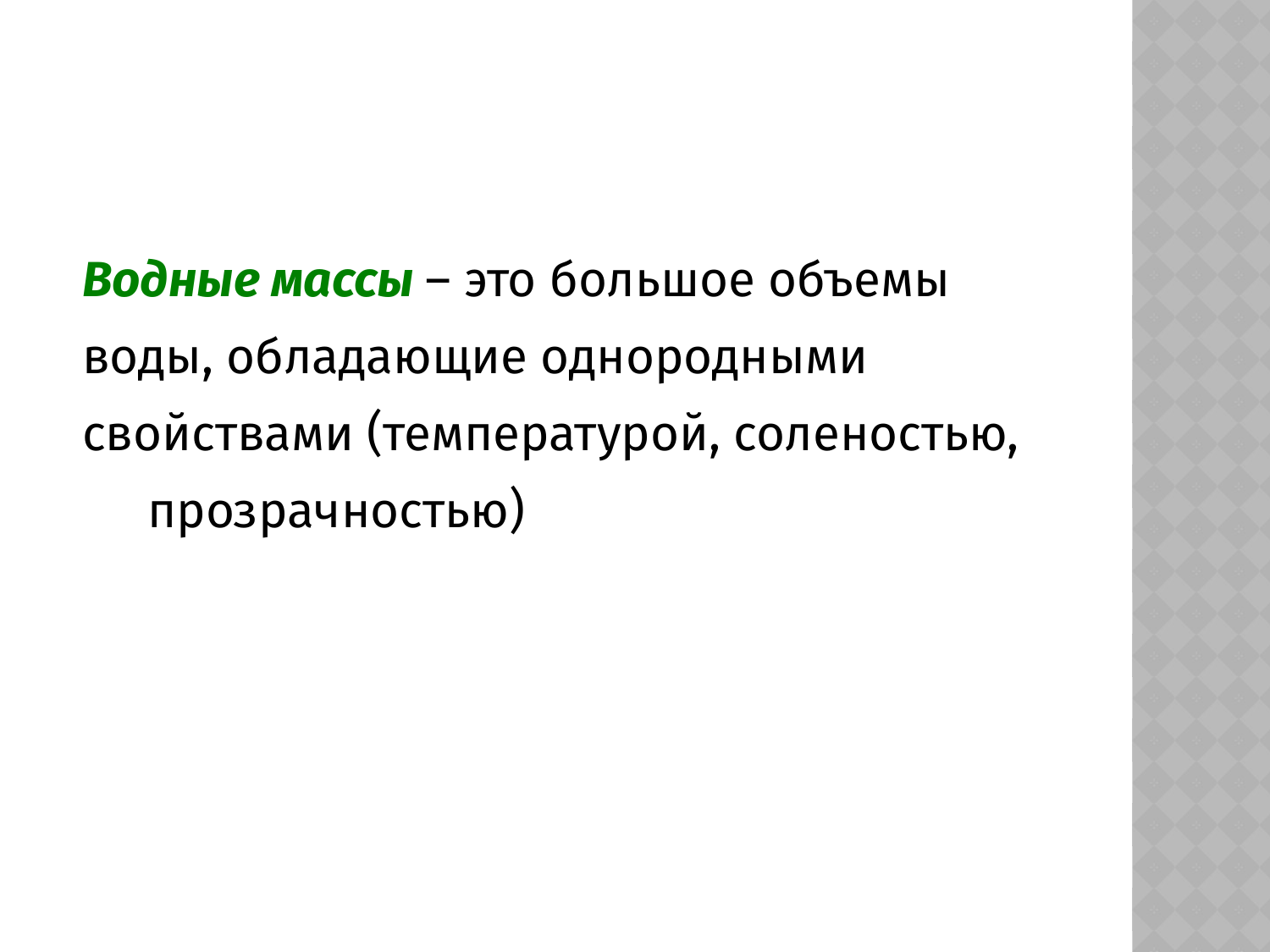

#
Водные массы – это большое объемы воды, обладающие однородными свойствами (температурой, соленостью,        прозрачностью)